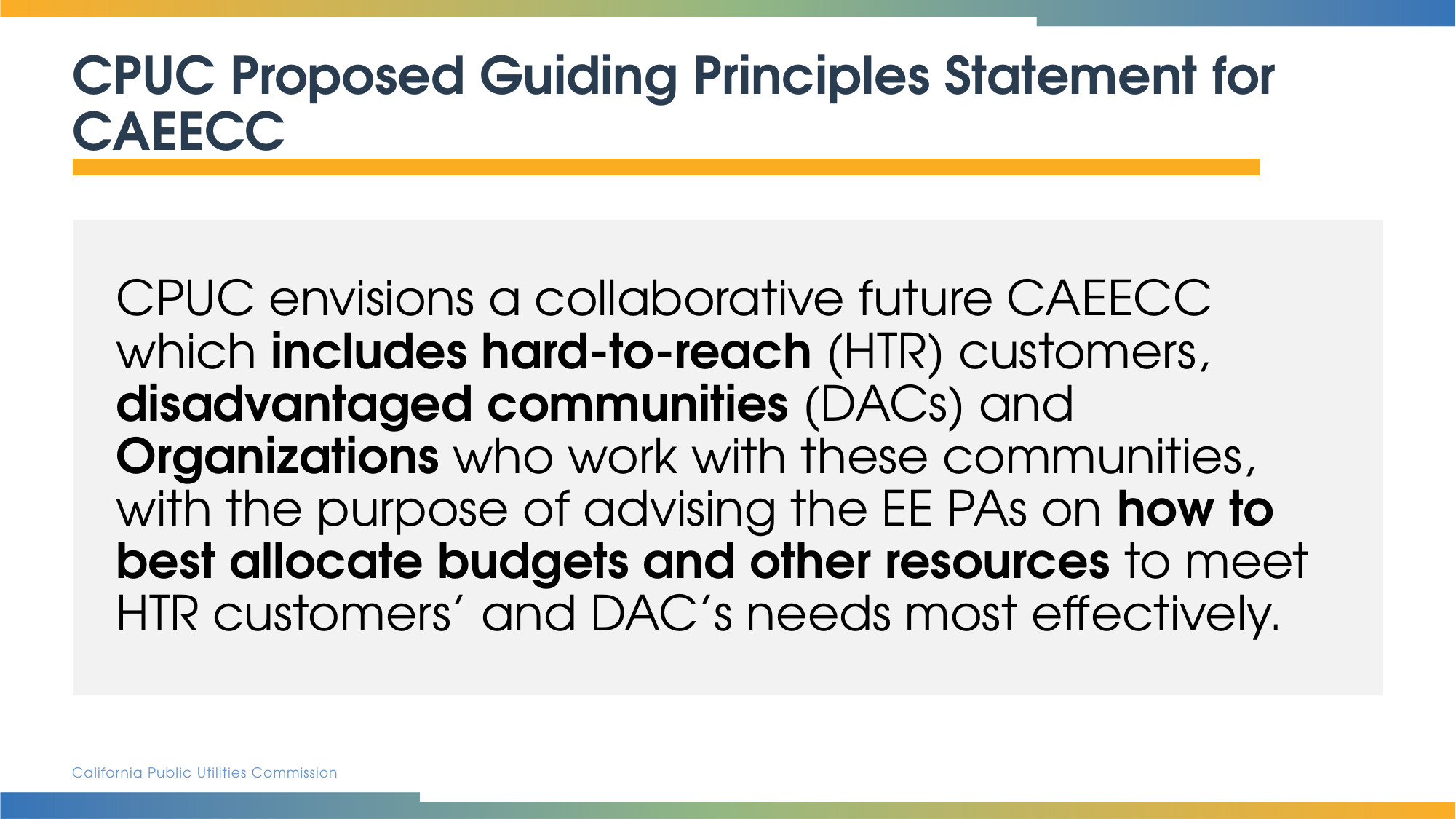

# CPUC Proposed Guiding Principles Statement for CAEECC
CPUC envisions a collaborative future CAEECC which includes hard-to-reach (HTR) customers, disadvantaged communities (DACs) and Organizations who work with these communities, with the purpose of advising the EE PAs on how to best allocate budgets and other resources to meet HTR customers’ and DAC’s needs most effectively.